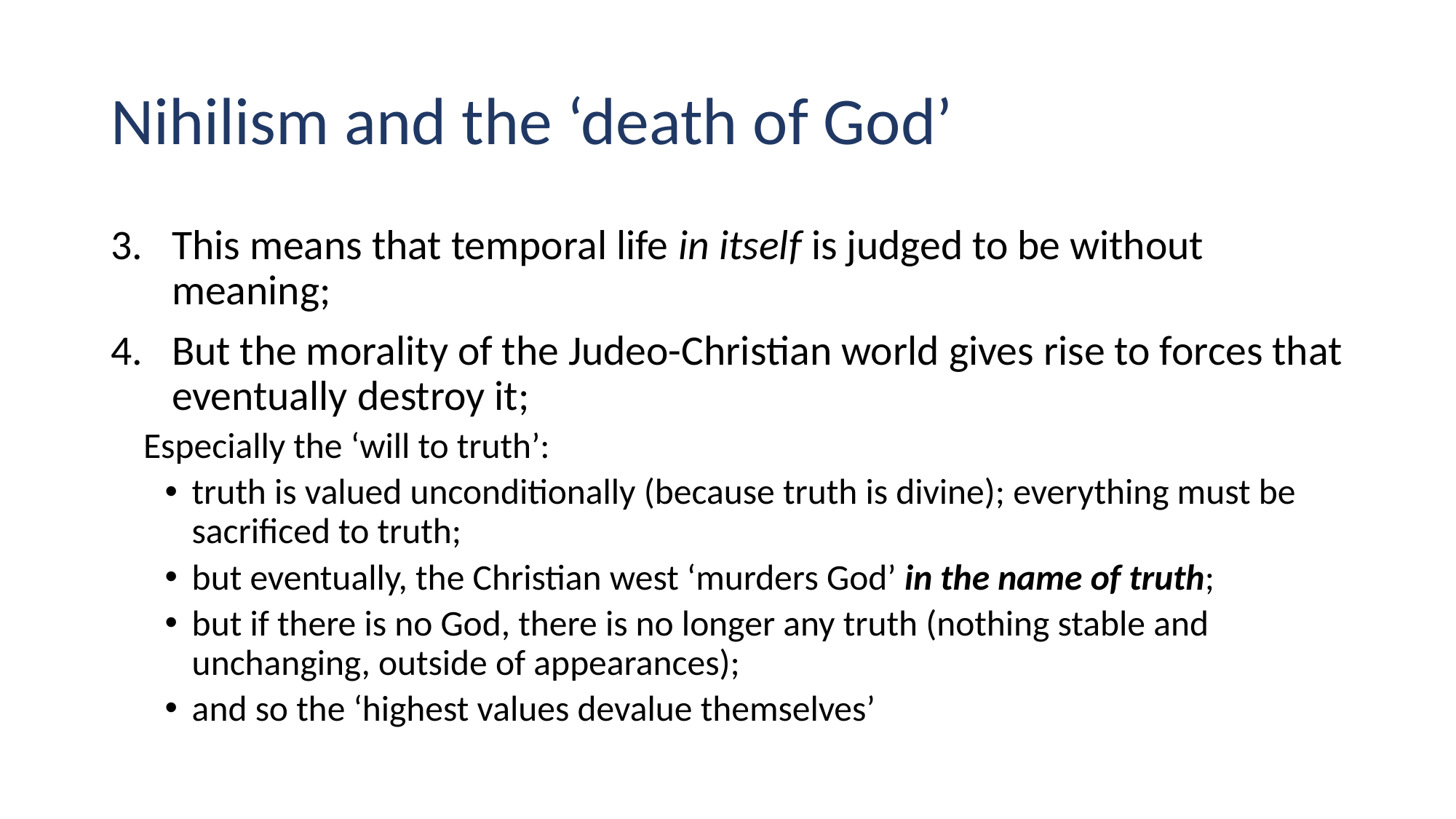

# Nihilism and the ‘death of God’
This means that temporal life in itself is judged to be without meaning;
But the morality of the Judeo-Christian world gives rise to forces that eventually destroy it;
Especially the ‘will to truth’:
truth is valued unconditionally (because truth is divine); everything must be sacrificed to truth;
but eventually, the Christian west ‘murders God’ in the name of truth;
but if there is no God, there is no longer any truth (nothing stable and unchanging, outside of appearances);
and so the ‘highest values devalue themselves’